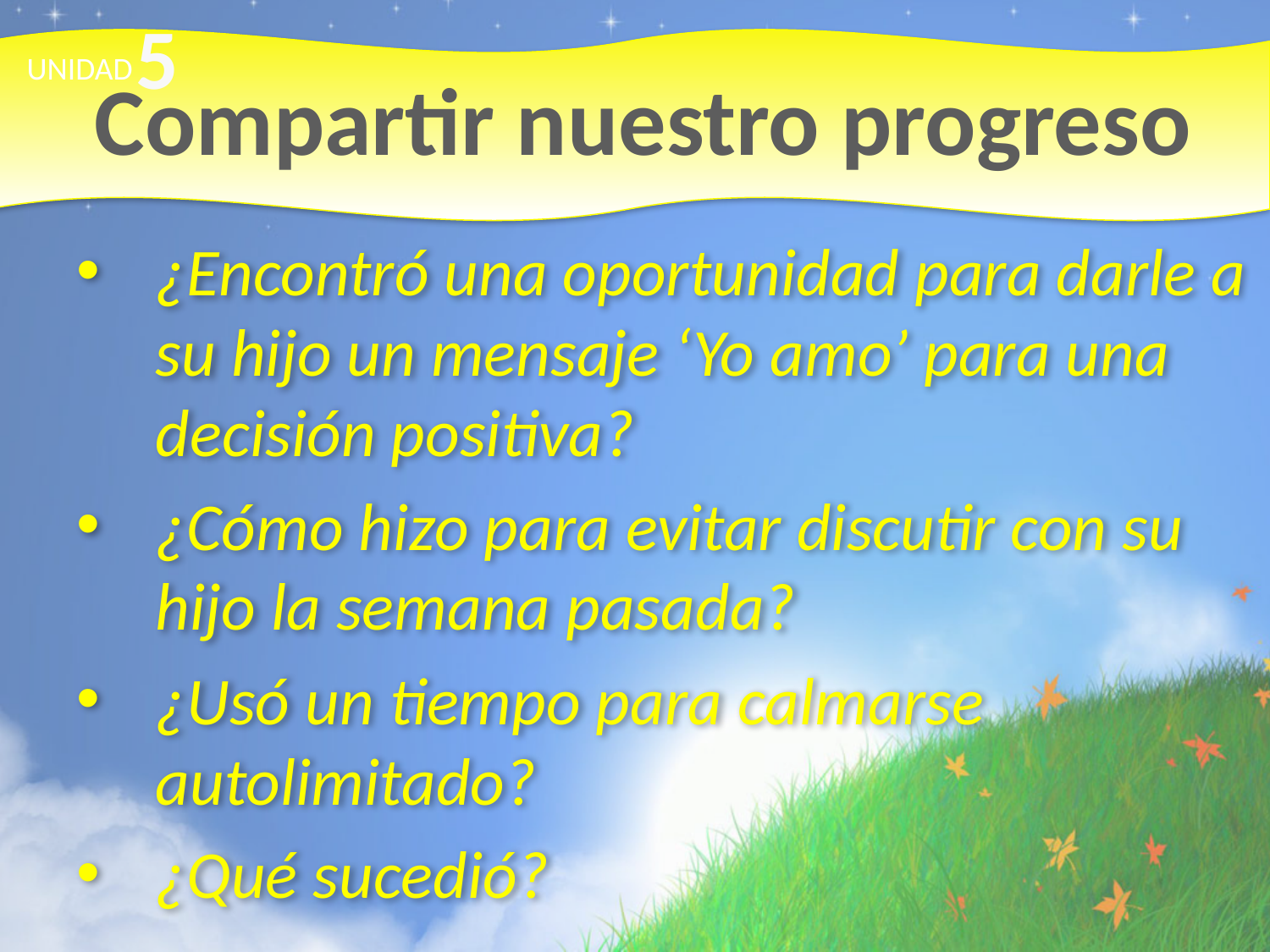

5

# Compartir nuestro progreso
UNIDAD
¿Encontró una oportunidad para darle a su hijo un mensaje ‘Yo amo’ para una decisión positiva?
¿Cómo hizo para evitar discutir con su hijo la semana pasada?
¿Usó un tiempo para calmarse autolimitado?
¿Qué sucedió?